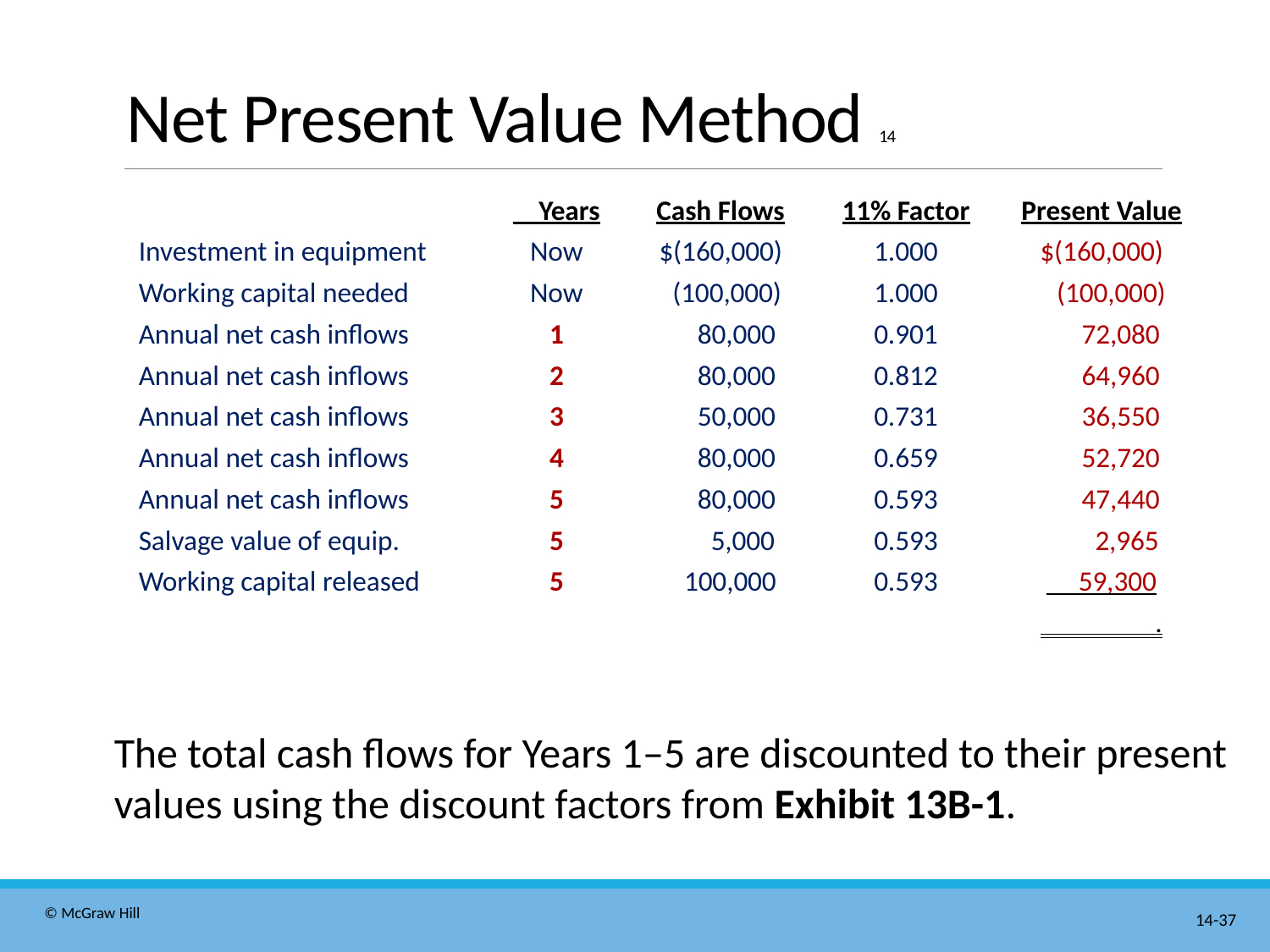

# Net Present Value Method 14
|  | Years | Cash Flows | 11% Factor | Present Value |
| --- | --- | --- | --- | --- |
| Investment in equipment | Now | $(160,000) | 1.000 | $(160,000) |
| Working capital needed | Now | (100,000) | 1.000 | (100,000) |
| Annual net cash inflows | 1 | 80,000 | 0.901 | 72,080 |
| Annual net cash inflows | 2 | 80,000 | 0.812 | 64,960 |
| Annual net cash inflows | 3 | 50,000 | 0.731 | 36,550 |
| Annual net cash inflows | 4 | 80,000 | 0.659 | 52,720 |
| Annual net cash inflows | 5 | 80,000 | 0.593 | 47,440 |
| Salvage value of equip. | 5 | 5,000 | 0.593 | 2,965 |
| Working capital released | 5 | 100,000 | 0.593 | 59,300 |
|  |  |  |  | . |
The total cash flows for Years 1‒5 are discounted to their present values using the discount factors from Exhibit 13B-1.